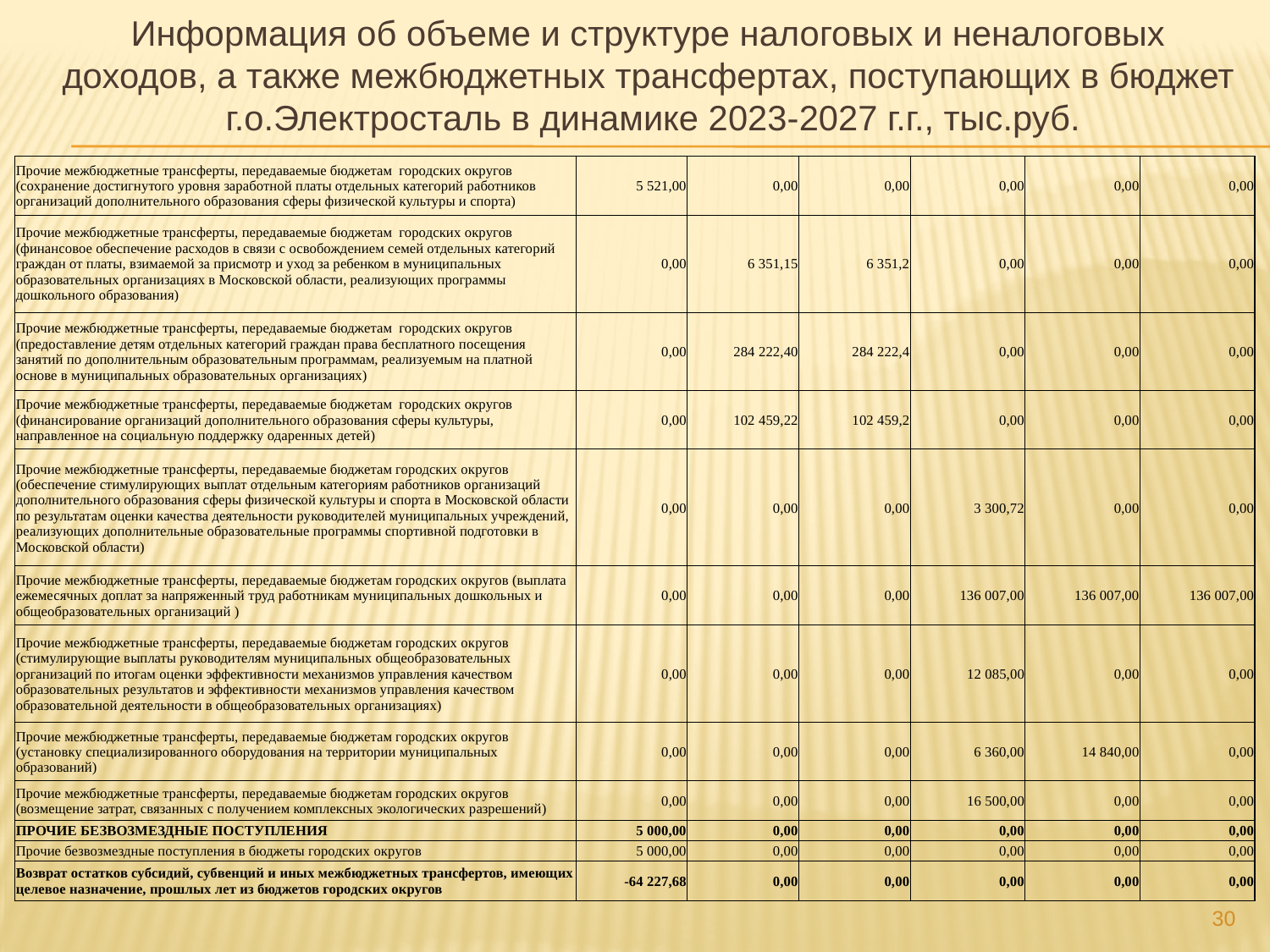

# Информация об объеме и структуре налоговых и неналоговых доходов, а также межбюджетных трансфертах, поступающих в бюджет  г.о.Электросталь в динамике 2023-2027 г.г., тыс.руб.
| Прочие межбюджетные трансферты, передаваемые бюджетам городских округов (сохранение достигнутого уровня заработной платы отдельных категорий работников организаций дополнительного образования сферы физической культуры и спорта) | 5 521,00 | 0,00 | 0,00 | 0,00 | 0,00 | 0,00 |
| --- | --- | --- | --- | --- | --- | --- |
| Прочие межбюджетные трансферты, передаваемые бюджетам городских округов (финансовое обеспечение расходов в связи с освобождением семей отдельных категорий граждан от платы, взимаемой за присмотр и уход за ребенком в муниципальных образовательных организациях в Московской области, реализующих программы дошкольного образования) | 0,00 | 6 351,15 | 6 351,2 | 0,00 | 0,00 | 0,00 |
| Прочие межбюджетные трансферты, передаваемые бюджетам городских округов (предоставление детям отдельных категорий граждан права бесплатного посещения занятий по дополнительным образовательным программам, реализуемым на платной основе в муниципальных образовательных организациях) | 0,00 | 284 222,40 | 284 222,4 | 0,00 | 0,00 | 0,00 |
| Прочие межбюджетные трансферты, передаваемые бюджетам городских округов (финансирование организаций дополнительного образования сферы культуры, направленное на социальную поддержку одаренных детей) | 0,00 | 102 459,22 | 102 459,2 | 0,00 | 0,00 | 0,00 |
| Прочие межбюджетные трансферты, передаваемые бюджетам городских округов (обеспечение стимулирующих выплат отдельным категориям работников организаций дополнительного образования сферы физической культуры и спорта в Московской области по результатам оценки качества деятельности руководителей муниципальных учреждений, реализующих дополнительные образовательные программы спортивной подготовки в Московской области) | 0,00 | 0,00 | 0,00 | 3 300,72 | 0,00 | 0,00 |
| Прочие межбюджетные трансферты, передаваемые бюджетам городских округов (выплата ежемесячных доплат за напряженный труд работникам муниципальных дошкольных и общеобразовательных организаций ) | 0,00 | 0,00 | 0,00 | 136 007,00 | 136 007,00 | 136 007,00 |
| Прочие межбюджетные трансферты, передаваемые бюджетам городских округов (стимулирующие выплаты руководителям муниципальных общеобразовательных организаций по итогам оценки эффективности механизмов управления качеством образовательных результатов и эффективности механизмов управления качеством образовательной деятельности в общеобразовательных организациях) | 0,00 | 0,00 | 0,00 | 12 085,00 | 0,00 | 0,00 |
| Прочие межбюджетные трансферты, передаваемые бюджетам городских округов (установку специализированного оборудования на территории муниципальных образований) | 0,00 | 0,00 | 0,00 | 6 360,00 | 14 840,00 | 0,00 |
| Прочие межбюджетные трансферты, передаваемые бюджетам городских округов (возмещение затрат, связанных с получением комплексных экологических разрешений) | 0,00 | 0,00 | 0,00 | 16 500,00 | 0,00 | 0,00 |
| ПРОЧИЕ БЕЗВОЗМЕЗДНЫЕ ПОСТУПЛЕНИЯ | 5 000,00 | 0,00 | 0,00 | 0,00 | 0,00 | 0,00 |
| Прочие безвозмездные поступления в бюджеты городских округов | 5 000,00 | 0,00 | 0,00 | 0,00 | 0,00 | 0,00 |
| Возврат остатков субсидий, субвенций и иных межбюджетных трансфертов, имеющих целевое назначение, прошлых лет из бюджетов городских округов | -64 227,68 | 0,00 | 0,00 | 0,00 | 0,00 | 0,00 |
30